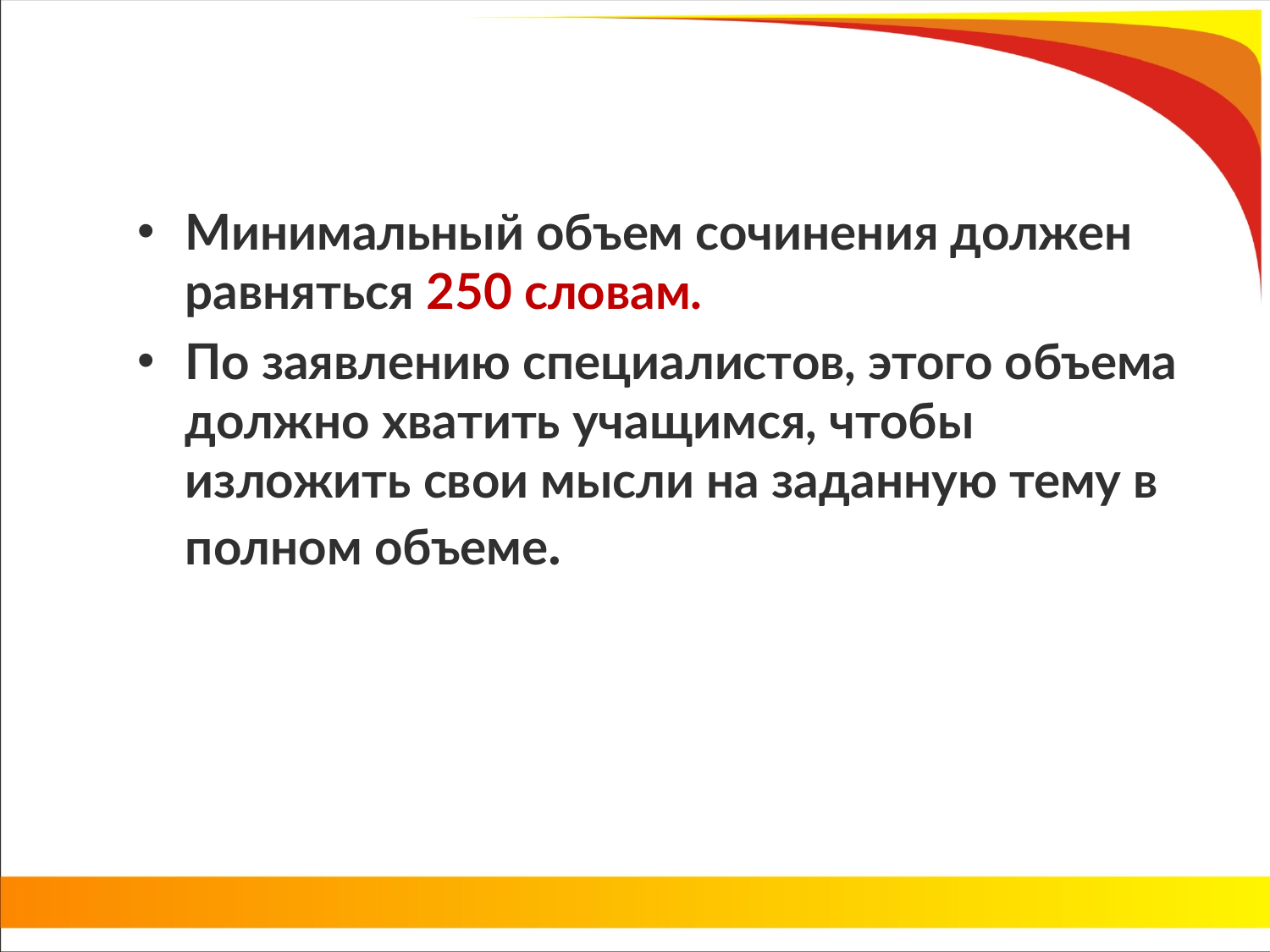

Минимальный объем сочинения должен равняться 250 словам.
По заявлению специалистов, этого объема должно хватить учащимся, чтобы изложить свои мысли на заданную тему в полном объеме.